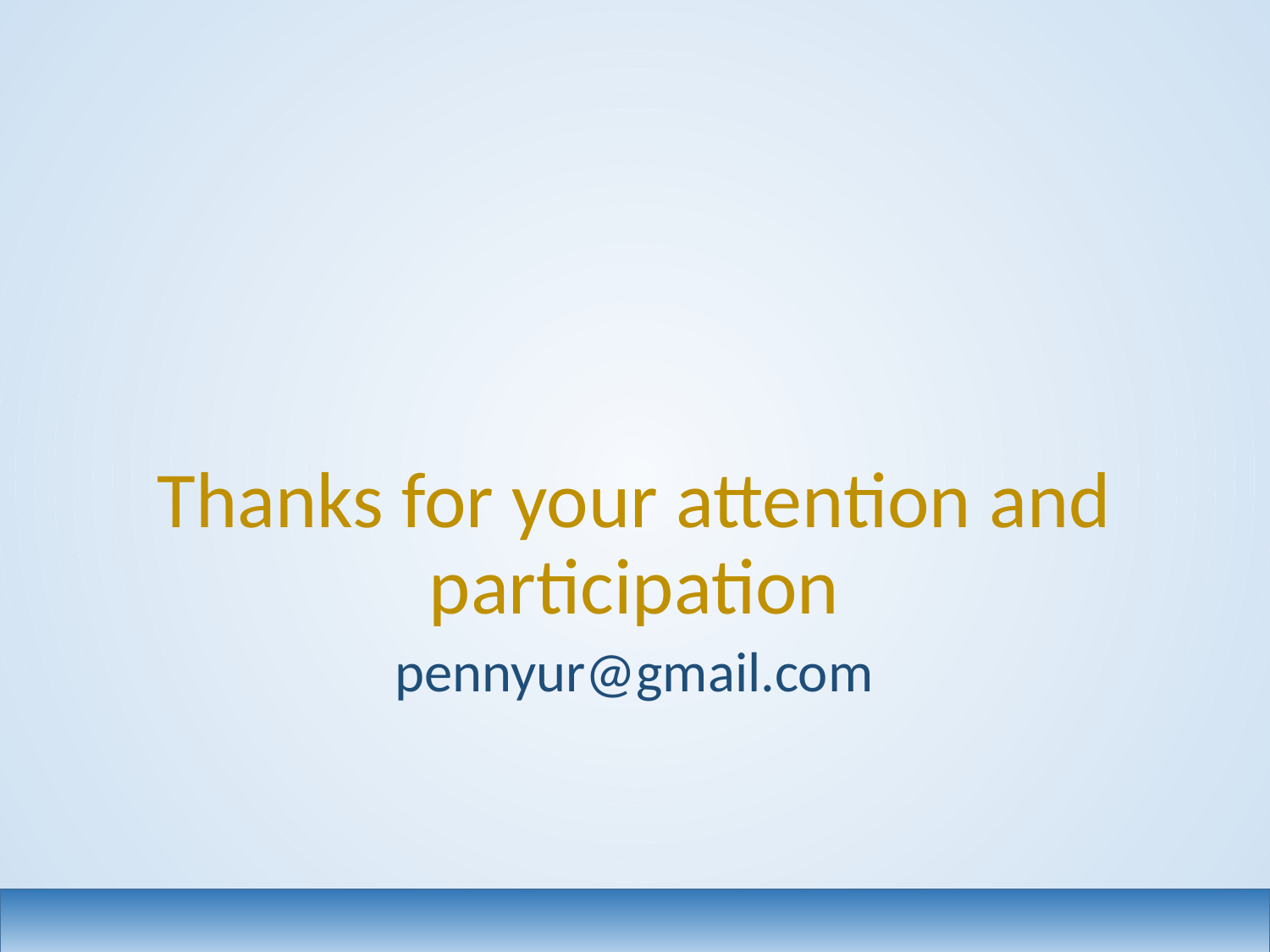

# Thanks for your attention and participation
pennyur@gmail.com
51